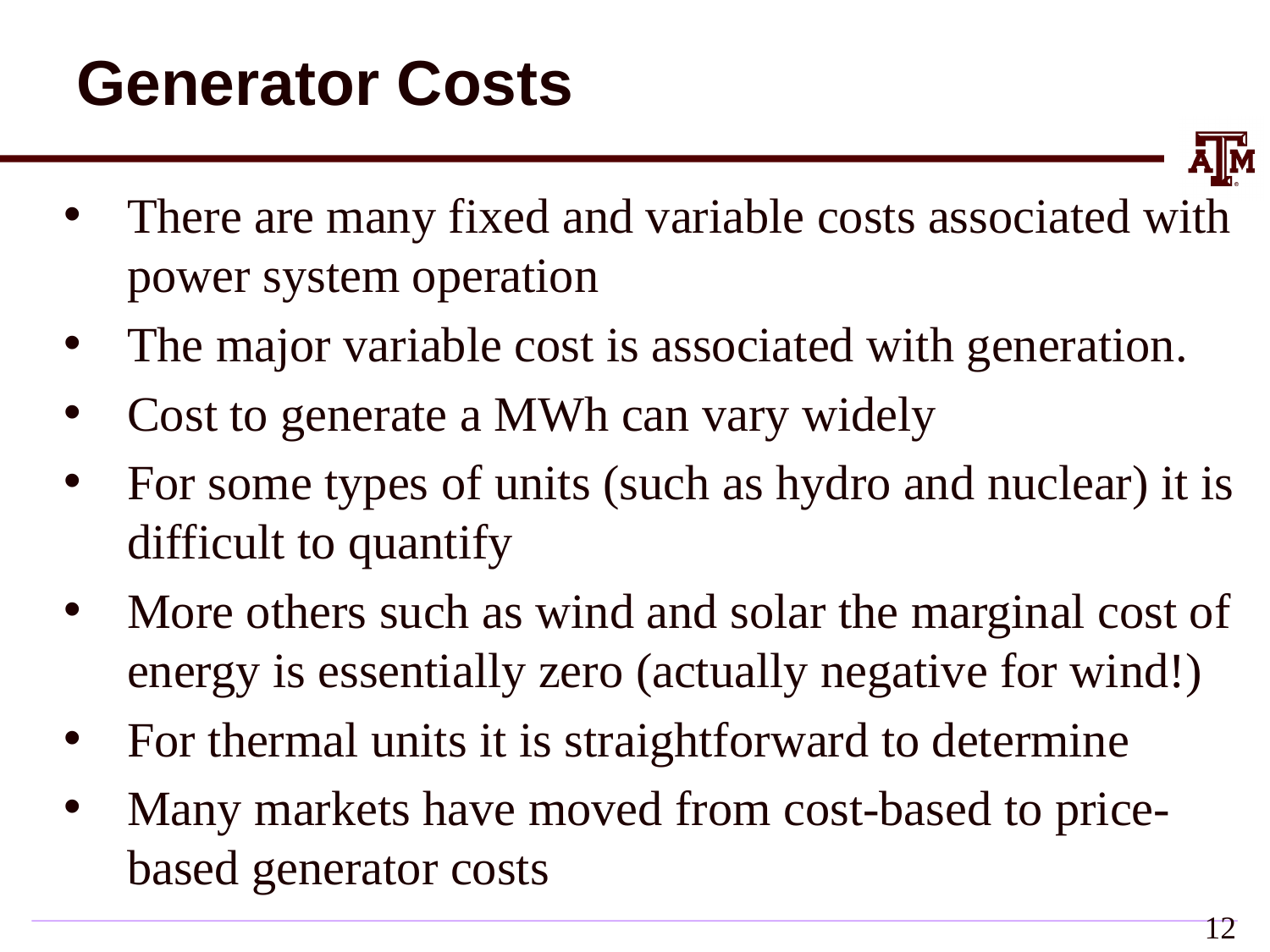

# Generator Costs
There are many fixed and variable costs associated with power system operation
The major variable cost is associated with generation.
Cost to generate a MWh can vary widely
For some types of units (such as hydro and nuclear) it is difficult to quantify
More others such as wind and solar the marginal cost of energy is essentially zero (actually negative for wind!)
For thermal units it is straightforward to determine
Many markets have moved from cost-based to price-based generator costs

12